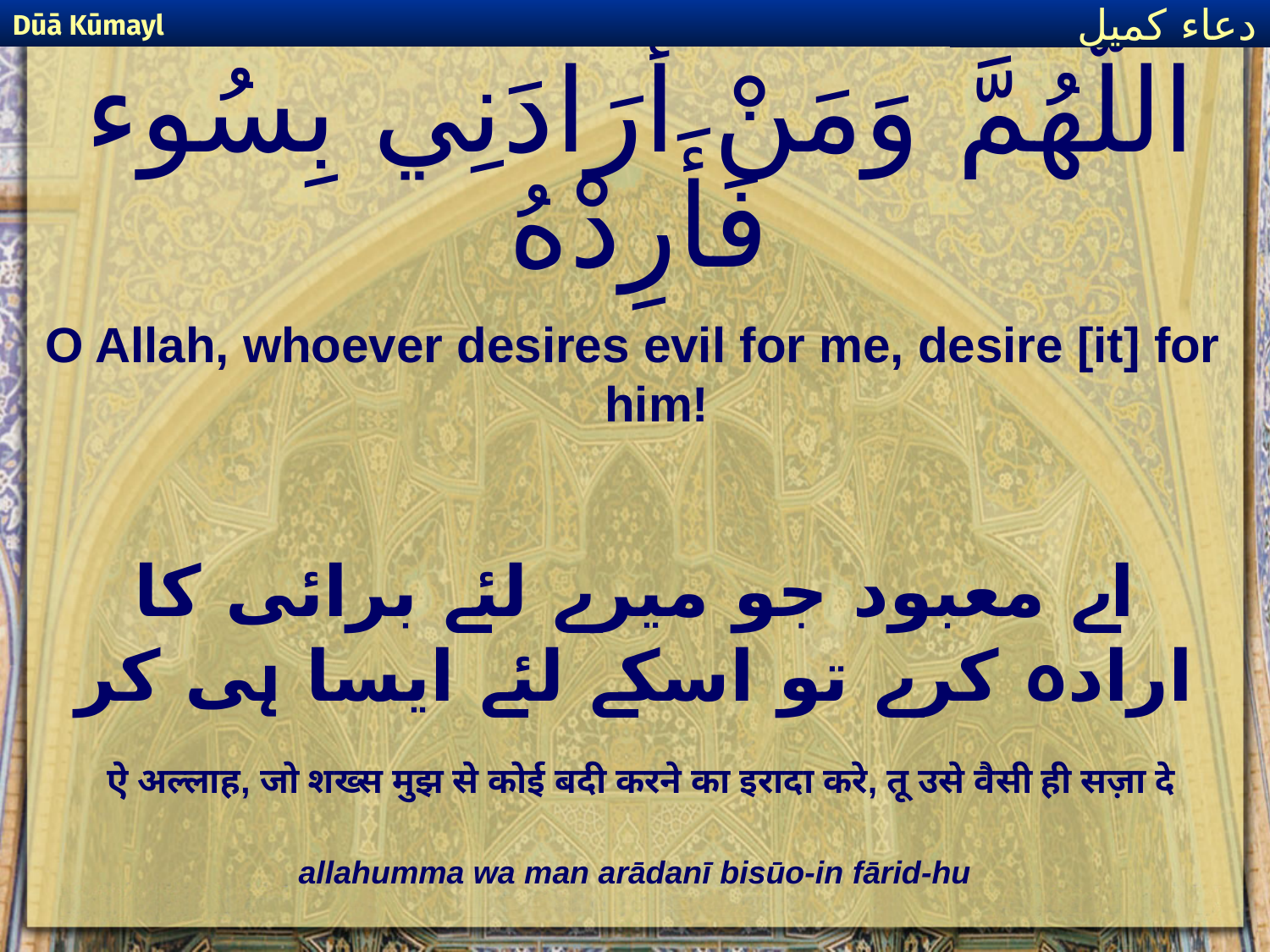

Dūā Kūmayl
دعاء كميل
# اللَّهُمَّ وَمَنْ أَرَادَنِي بِسُوء فَأَرِدْهُ
O Allah, whoever desires evil for me, desire [it] for him!
اے معبود جو میرے لئے برائی کا ارادہ کرے تو اسکے لئے ایسا ہی کر
ऐ अल्लाह, जो शख्स मुझ से कोई बदी करने का इरादा करे, तू उसे वैसी ही सज़ा दे
allahumma wa man arādanī bisūo-in fārid-hu